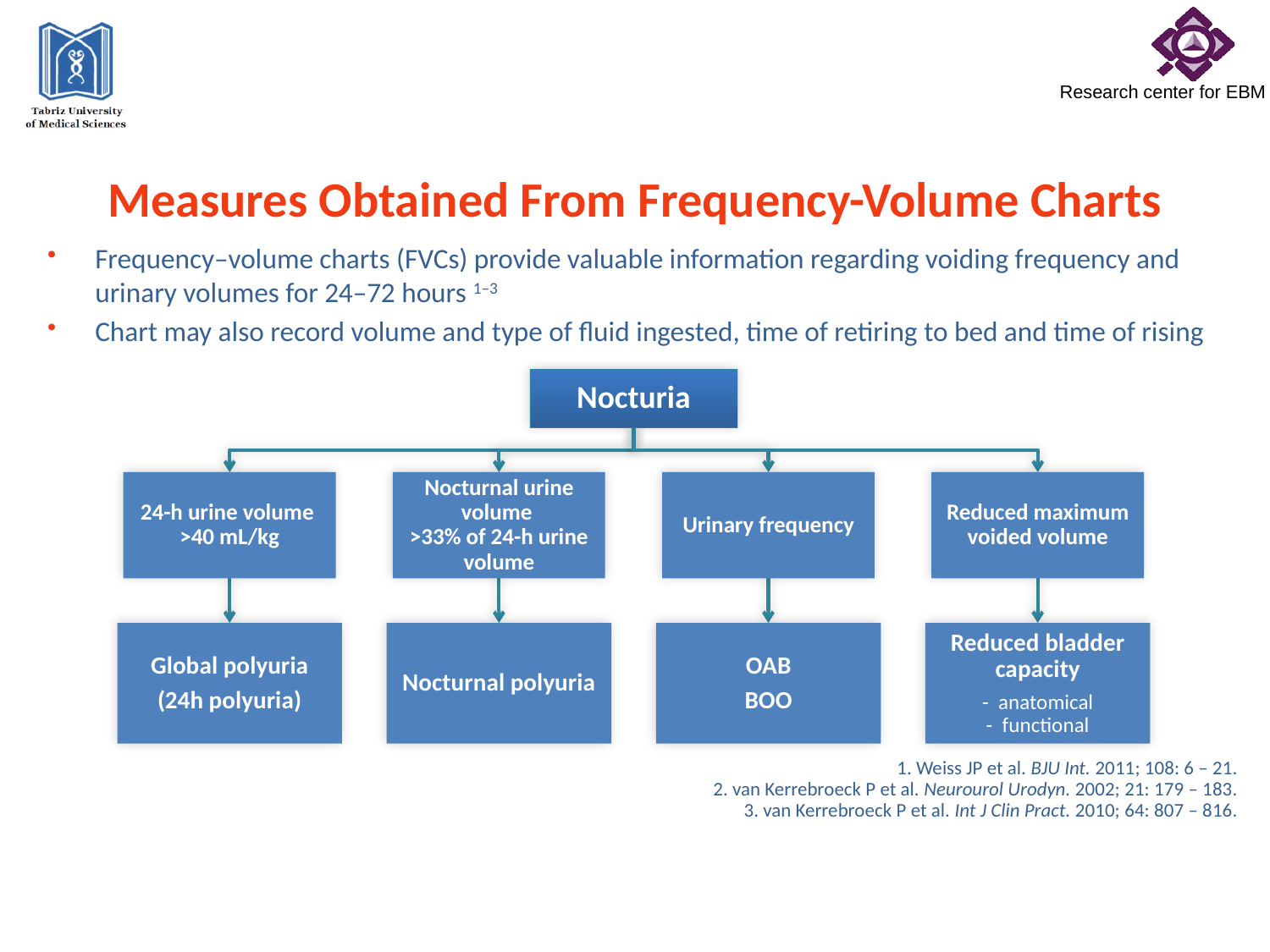

Measures Obtained From Frequency-Volume Charts
Frequency–volume charts (FVCs) provide valuable information regarding voiding frequency and urinary volumes for 24–72 hours 1–3
Chart may also record volume and type of fluid ingested, time of retiring to bed and time of rising

Nocturia
Reduced maximum voided volume
Reduced bladder capacity
-  anatomical
-  functional
Urinary frequency
OAB
BOO
Nocturnal urine volume
>33% of 24-h urine volume
Nocturnal polyuria
24-h urine volume
>40 mL/kg
Global polyuria
(24h polyuria)

1. Weiss JP et al. BJU Int. 2011; 108: 6 – 21.
2. van Kerrebroeck P et al. Neurourol Urodyn. 2002; 21: 179 – 183.
3. van Kerrebroeck P et al. Int J Clin Pract. 2010; 64: 807 – 816.